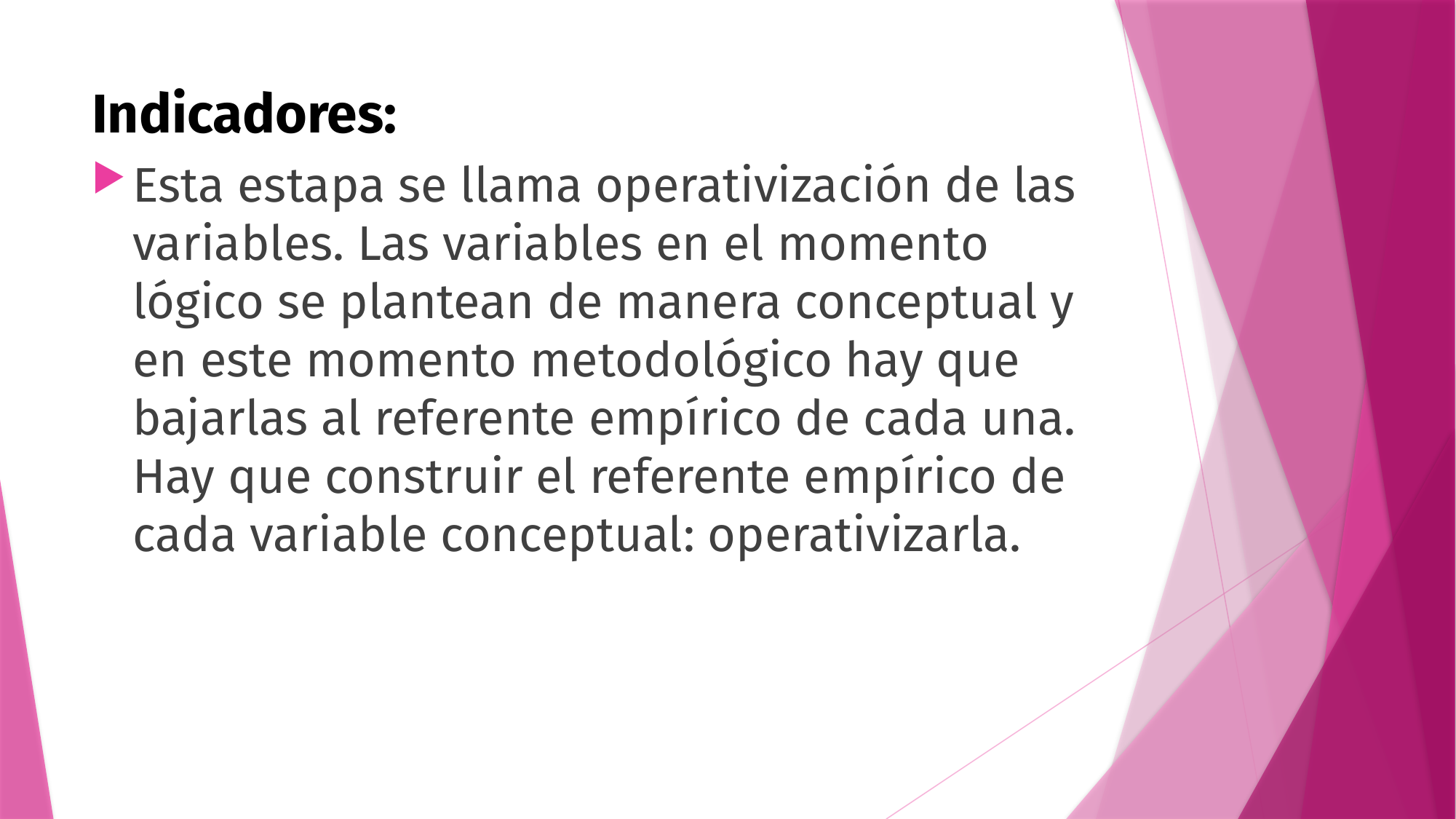

# Indicadores:
Esta estapa se llama operativización de las variables. Las variables en el momento lógico se plantean de manera conceptual y en este momento metodológico hay que bajarlas al referente empírico de cada una. Hay que construir el referente empírico de cada variable conceptual: operativizarla.